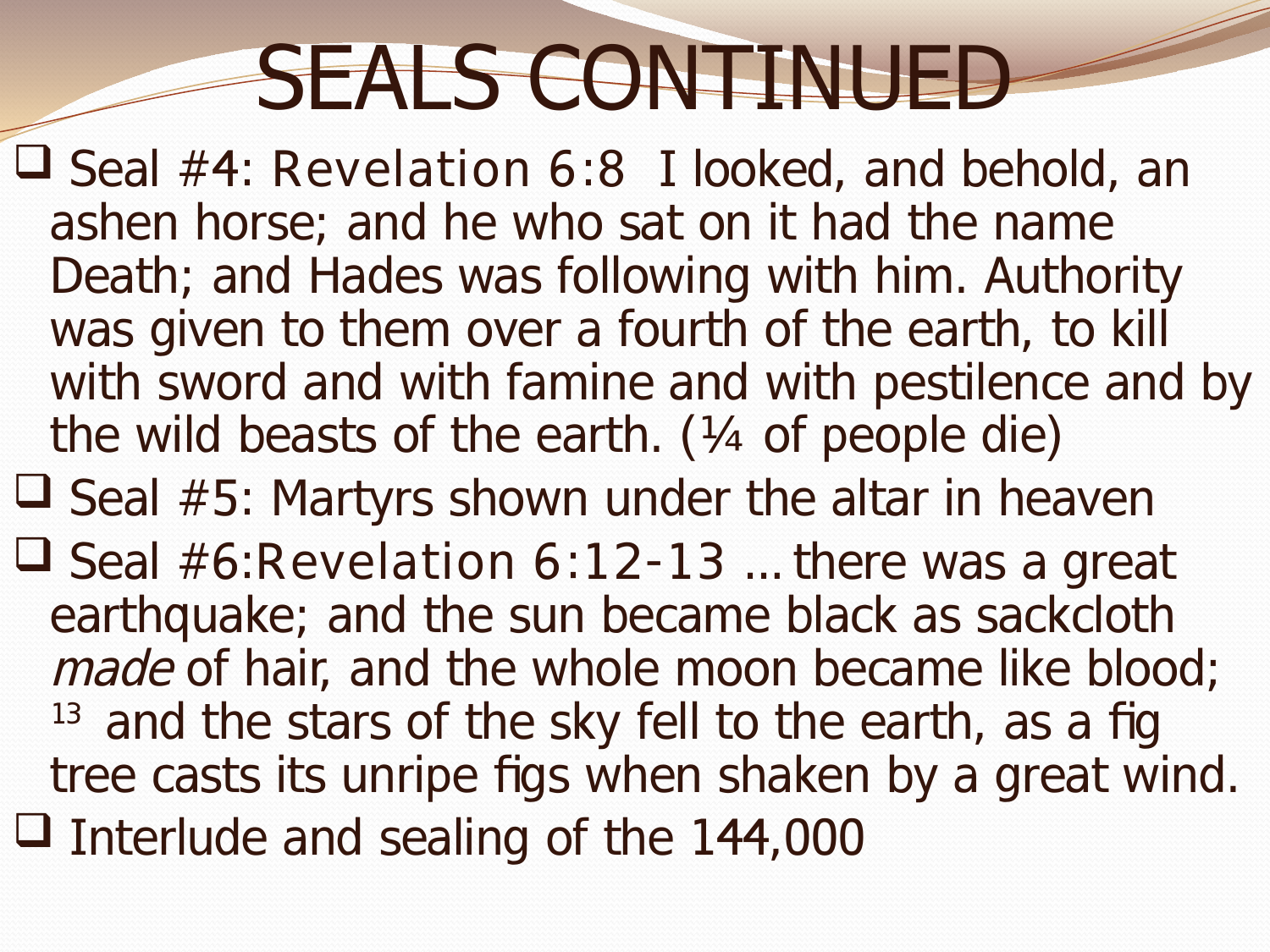

# SEALS CONTINUED
 Seal #4: Revelation 6:8  I looked, and behold, an ashen horse; and he who sat on it had the name Death; and Hades was following with him. Authority was given to them over a fourth of the earth, to kill with sword and with famine and with pestilence and by the wild beasts of the earth. (¼ of people die)
 Seal #5: Martyrs shown under the altar in heaven
 Seal #6:Revelation 6:12-13 …there was a great earthquake; and the sun became black as sackcloth made of hair, and the whole moon became like blood;
13  and the stars of the sky fell to the earth, as a fig tree casts its unripe figs when shaken by a great wind.
 Interlude and sealing of the 144,000